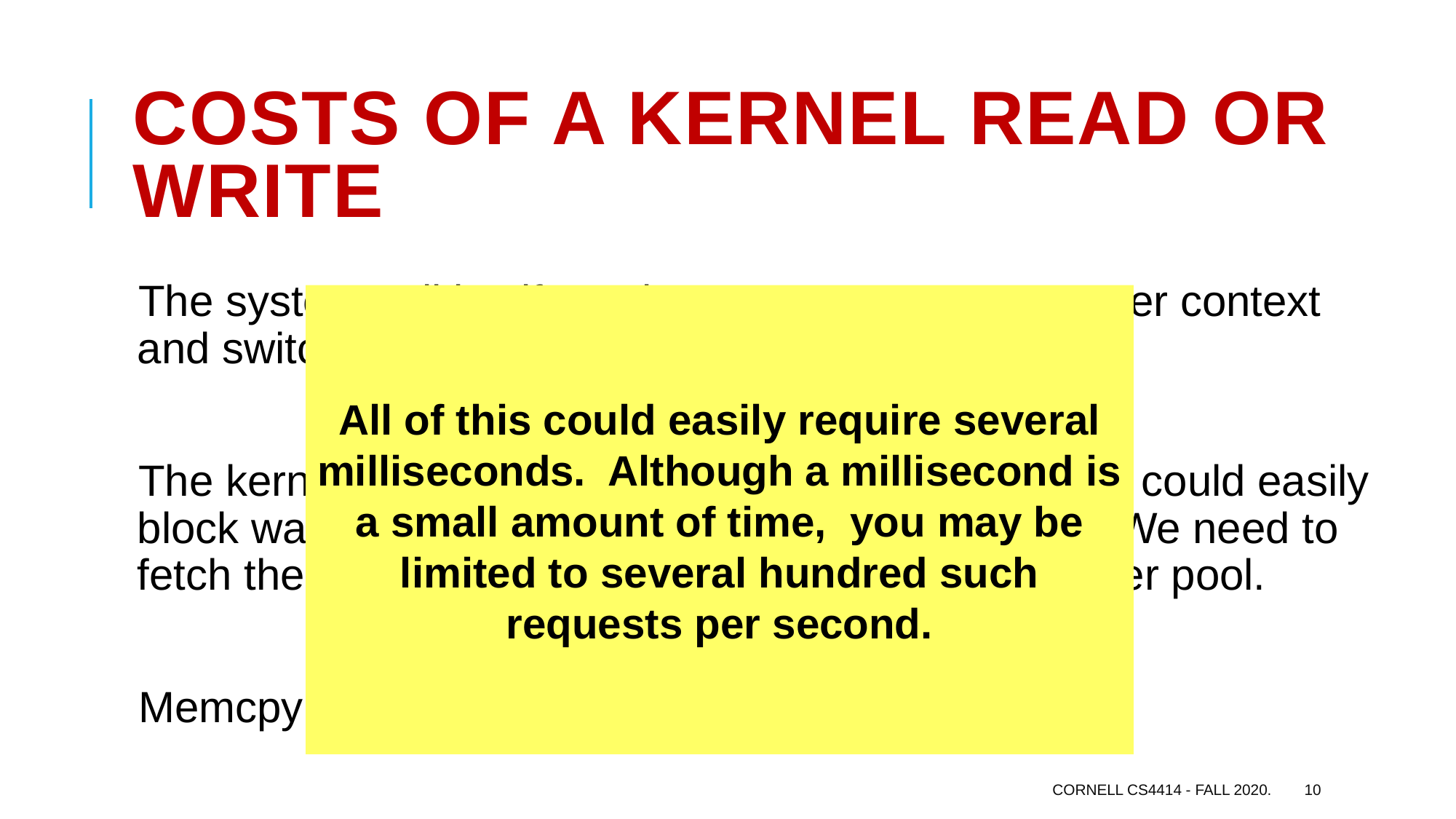

# Costs of a Kernel read or write
The system call itself requires a trap,  must save user context and switch into kernel context.

The kernel may have been busy; if so, your request could easily block waiting for locks or for a thread to service it.  We need to fetch the actual data, which might not be in the buffer pool.

Memcpy from kernel to user, or user to kernel.

All of this could easily require several milliseconds.  Although a millisecond is a small amount of time,  you may be limited to several hundred such requests per second.

Cornell CS4414 - Fall 2020.
10